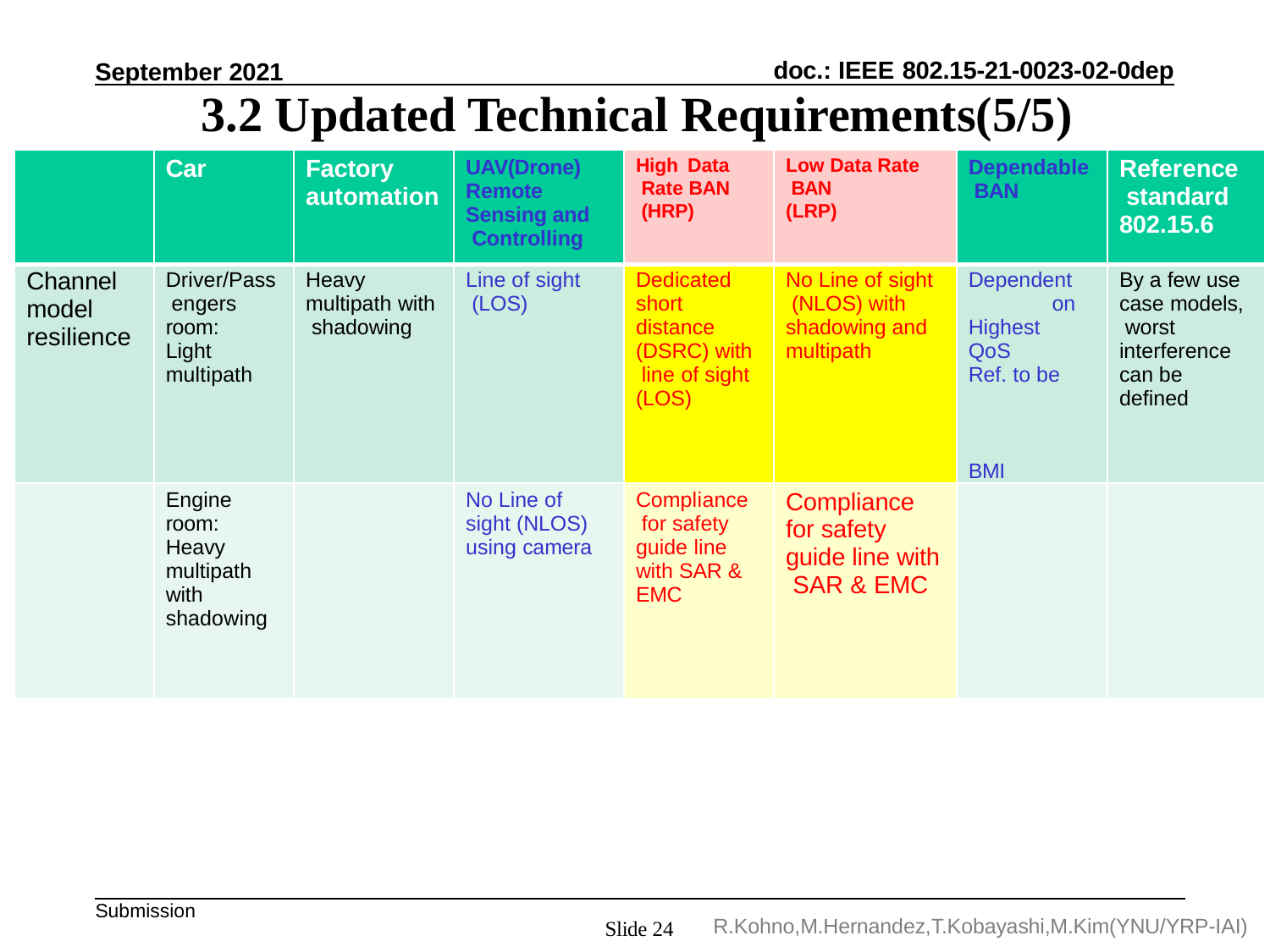

doc.: IEEE 802.15-21-0023-02-0dep
September 2021
3.2 Updated Technical Requirements(5/5)

|  | Car | Factory automation | UAV(Drone) Remote Sensing and Controlling | High Data Rate BAN (HRP) | Low Data Rate BAN (LRP) | Dependable BAN | Reference standard 802.15.6 |
| --- | --- | --- | --- | --- | --- | --- | --- |
| Channel model resilience | Driver/Pass engers room: Light multipath | Heavy multipath with shadowing | Line of sight (LOS) | Dedicated short distance (DSRC) with line of sight (LOS) | No Line of sight (NLOS) with shadowing and multipath | Dependent on Highest QoS Ref. to be BMI | By a few use case models, worst interference can be defined |
|  | Engine room: Heavy multipath with shadowing |  | No Line of sight (NLOS) using camera | Compliance for safety guide line with SAR & EMC | Compliance for safety guide line with SAR & EMC |  |  |

| considered |  |
| --- | --- |
| use case of |  |
| 2nd G ECoG |  |

Submission
Slide 24

R.Kohno,M.Hernandez,T.Kobayashi,M.Kim(YNU/YRP-IAI)